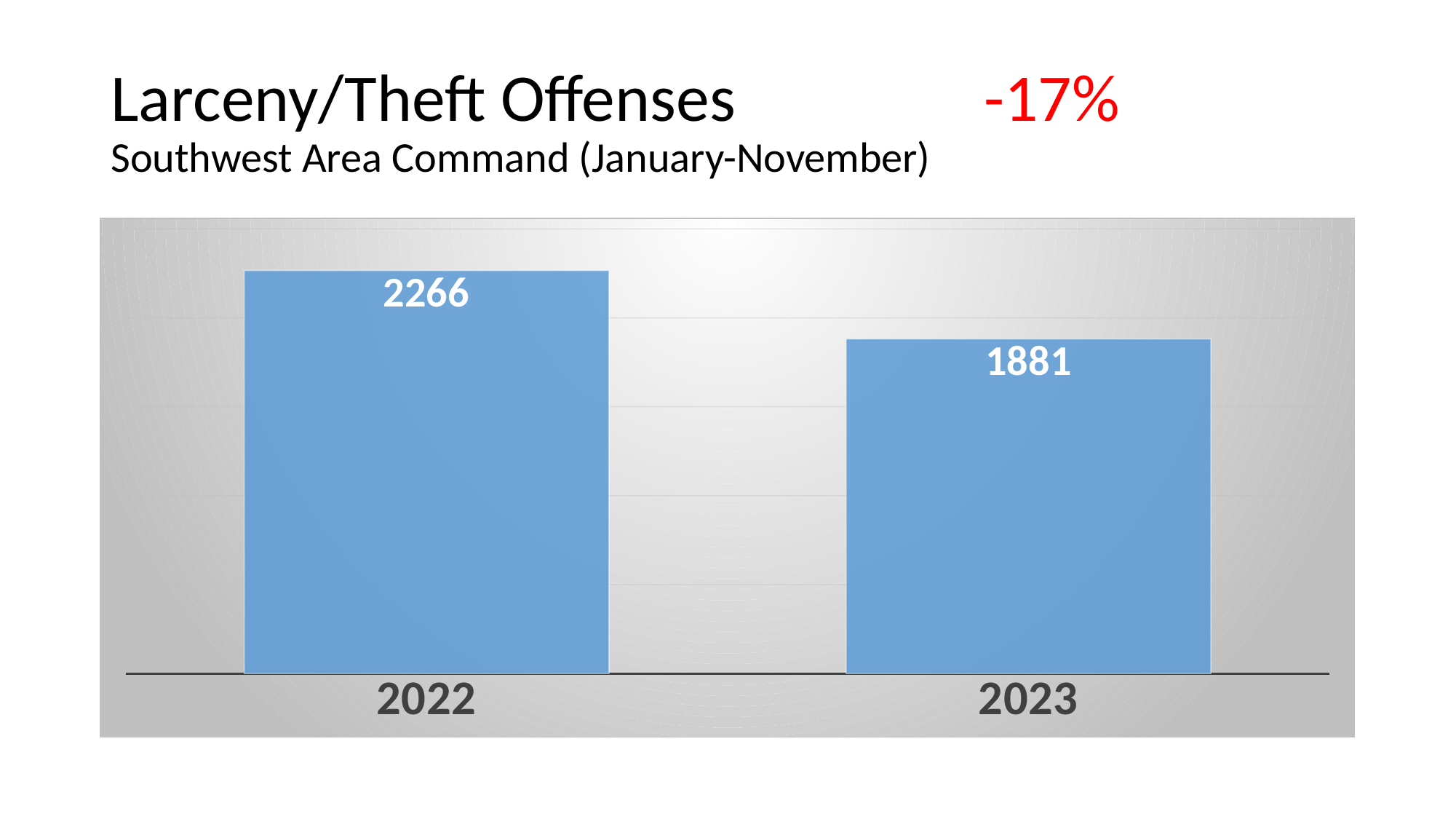

# Larceny/Theft Offenses   		-17% Southwest Area Command (January-November)

### Chart

| Category |  |
|---|---|
| 2022 | 2266.0 |
| 2023 | 1881.0 |